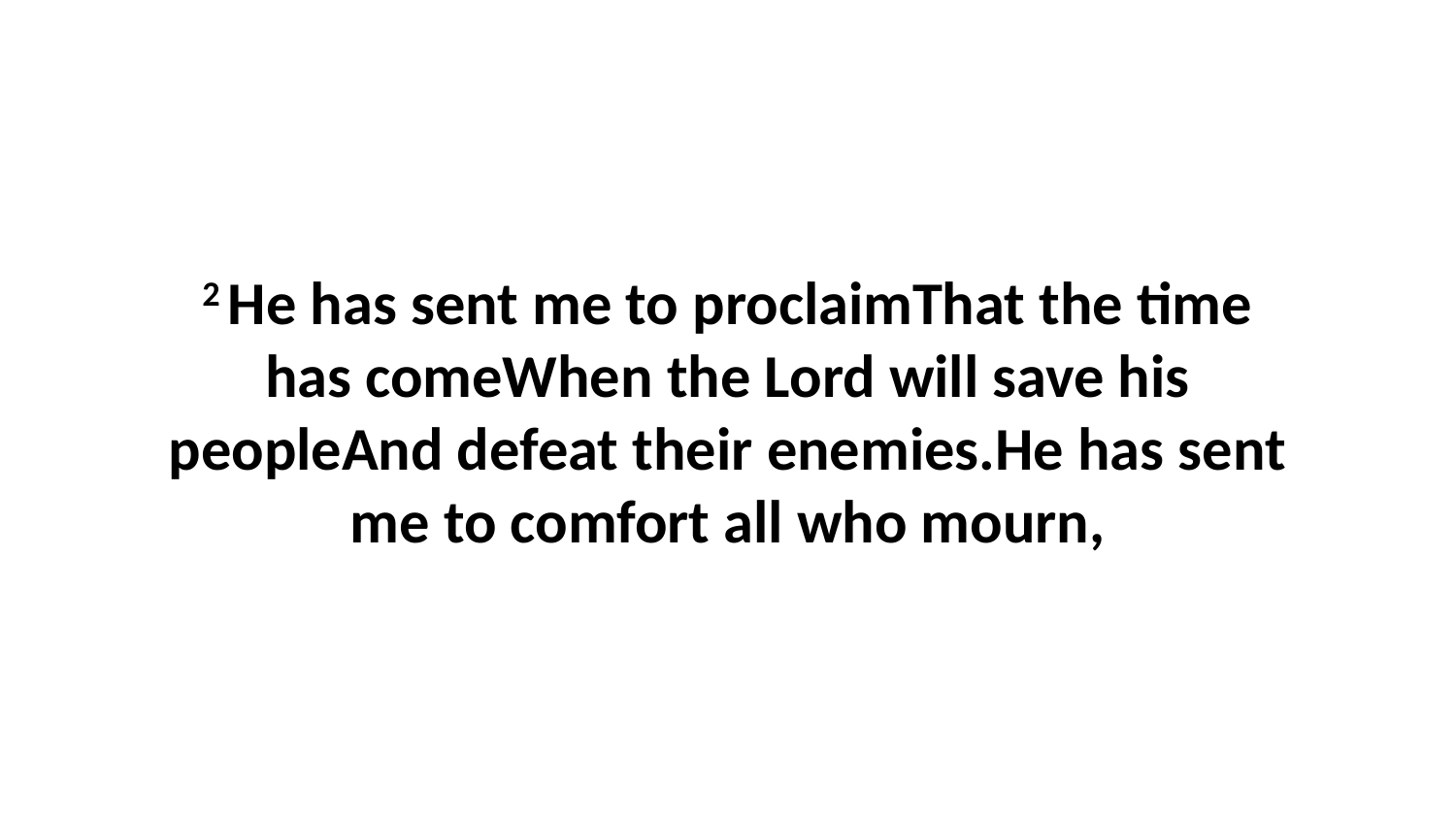

2 He has sent me to proclaimThat the time has comeWhen the Lord will save his peopleAnd defeat their enemies.He has sent me to comfort all who mourn,